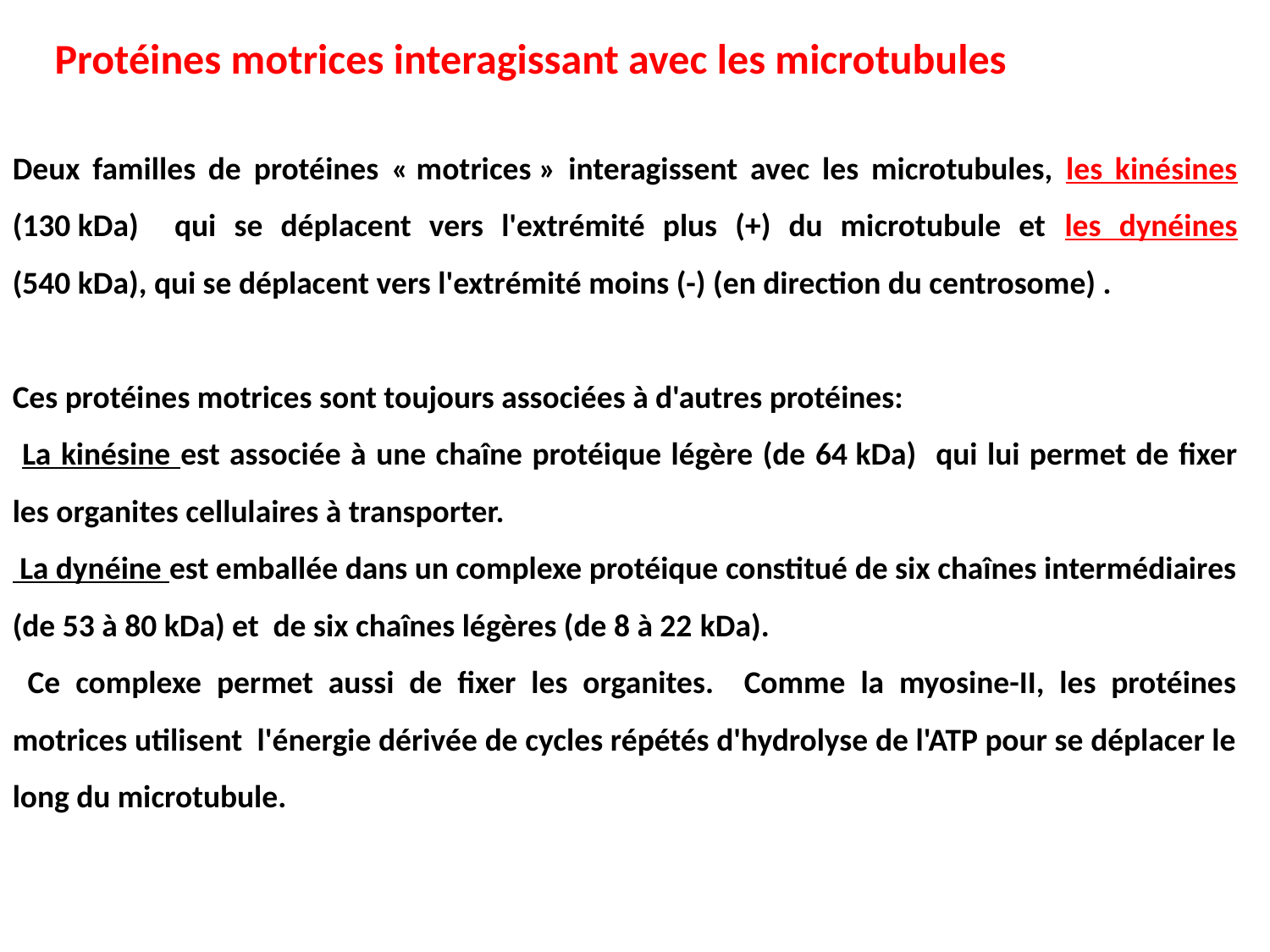

Protéines motrices interagissant avec les microtubules
Deux familles de protéines « motrices » interagissent avec les microtubules, les kinésines (130 kDa)  qui se déplacent vers l'extrémité plus (+) du microtubule et les dynéines (540 kDa), qui se déplacent vers l'extrémité moins (-) (en direction du centrosome) .

Ces protéines motrices sont toujours associées à d'autres protéines:
 La kinésine est associée à une chaîne protéique légère (de 64 kDa)  qui lui permet de fixer les organites cellulaires à transporter.
 La dynéine est emballée dans un complexe protéique constitué de six chaînes intermédiaires (de 53 à 80 kDa) et  de six chaînes légères (de 8 à 22 kDa).
 Ce complexe permet aussi de fixer les organites.  Comme la myosine-II, les protéines motrices utilisent  l'énergie dérivée de cycles répétés d'hydrolyse de l'ATP pour se déplacer le long du microtubule.